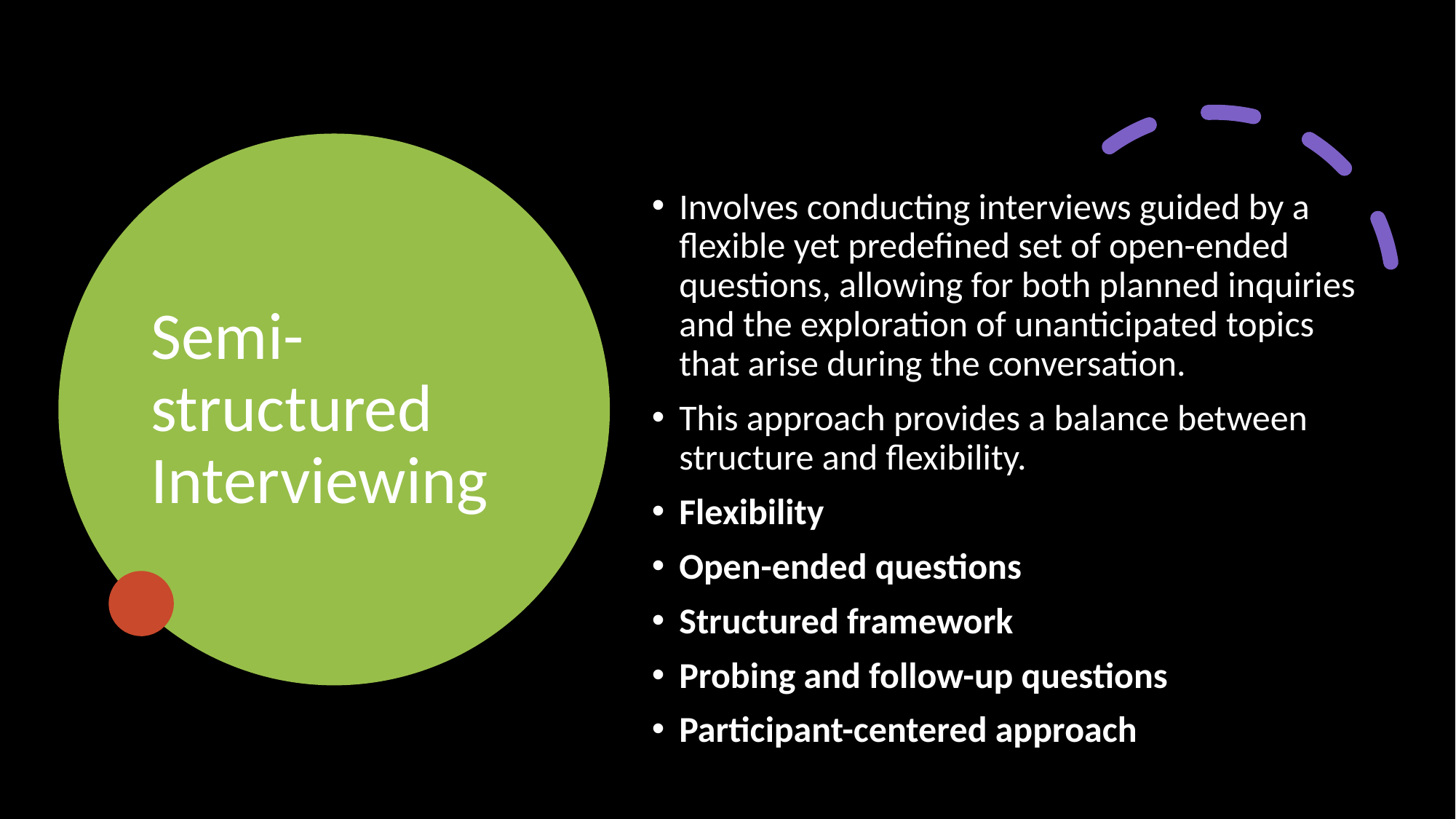

# Semi-structured Interviewing
Involves conducting interviews guided by a flexible yet predefined set of open-ended questions, allowing for both planned inquiries and the exploration of unanticipated topics that arise during the conversation.
This approach provides a balance between structure and flexibility.
Flexibility
Open-ended questions
Structured framework
Probing and follow-up questions
Participant-centered approach